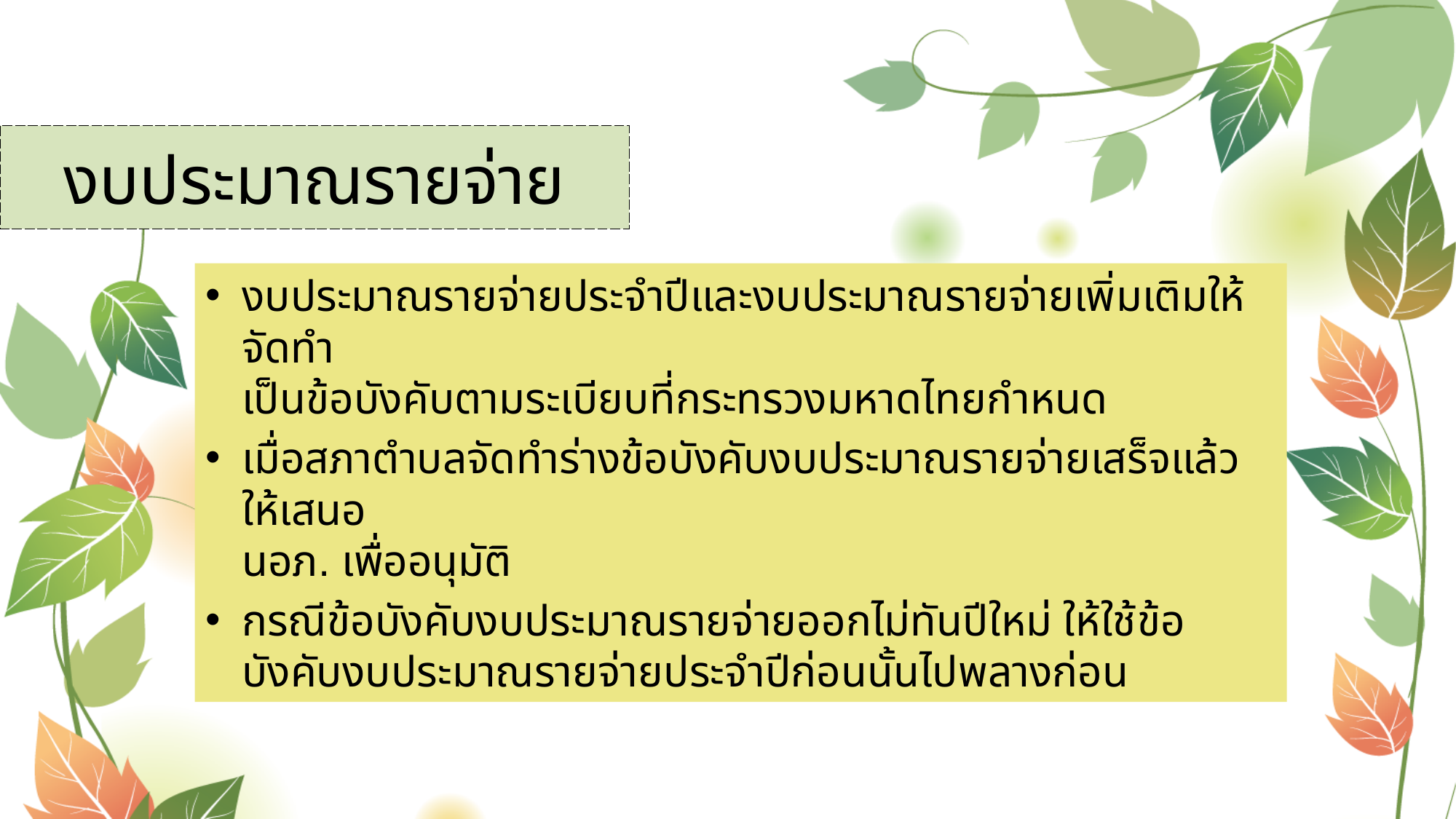

# งบประมาณรายจ่าย
งบประมาณรายจ่ายประจำปีและงบประมาณรายจ่ายเพิ่มเติมให้จัดทำ
เป็นข้อบังคับตามระเบียบที่กระทรวงมหาดไทยกำหนด
เมื่อสภาตำบลจัดทำร่างข้อบังคับงบประมาณรายจ่ายเสร็จแล้ว ให้เสนอ
นอภ. เพื่ออนุมัติ
กรณีข้อบังคับงบประมาณรายจ่ายออกไม่ทันปีใหม่ ให้ใช้ข้อบังคับงบประมาณรายจ่ายประจำปีก่อนนั้นไปพลางก่อน